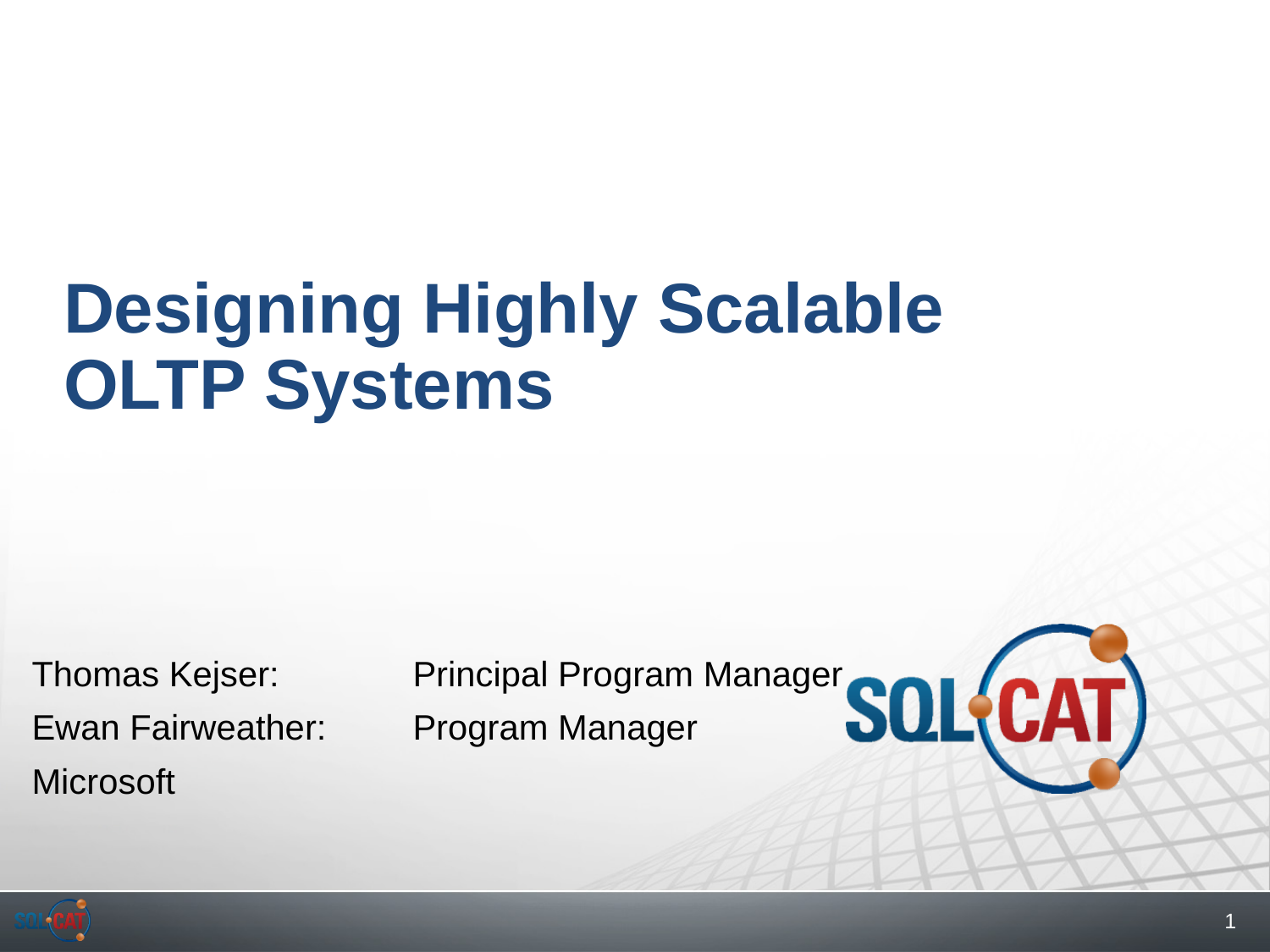

# Designing Highly Scalable OLTP Systems
Thomas Kejser:		Principal Program Manager
Ewan Fairweather: 	Program Manager
Microsoft